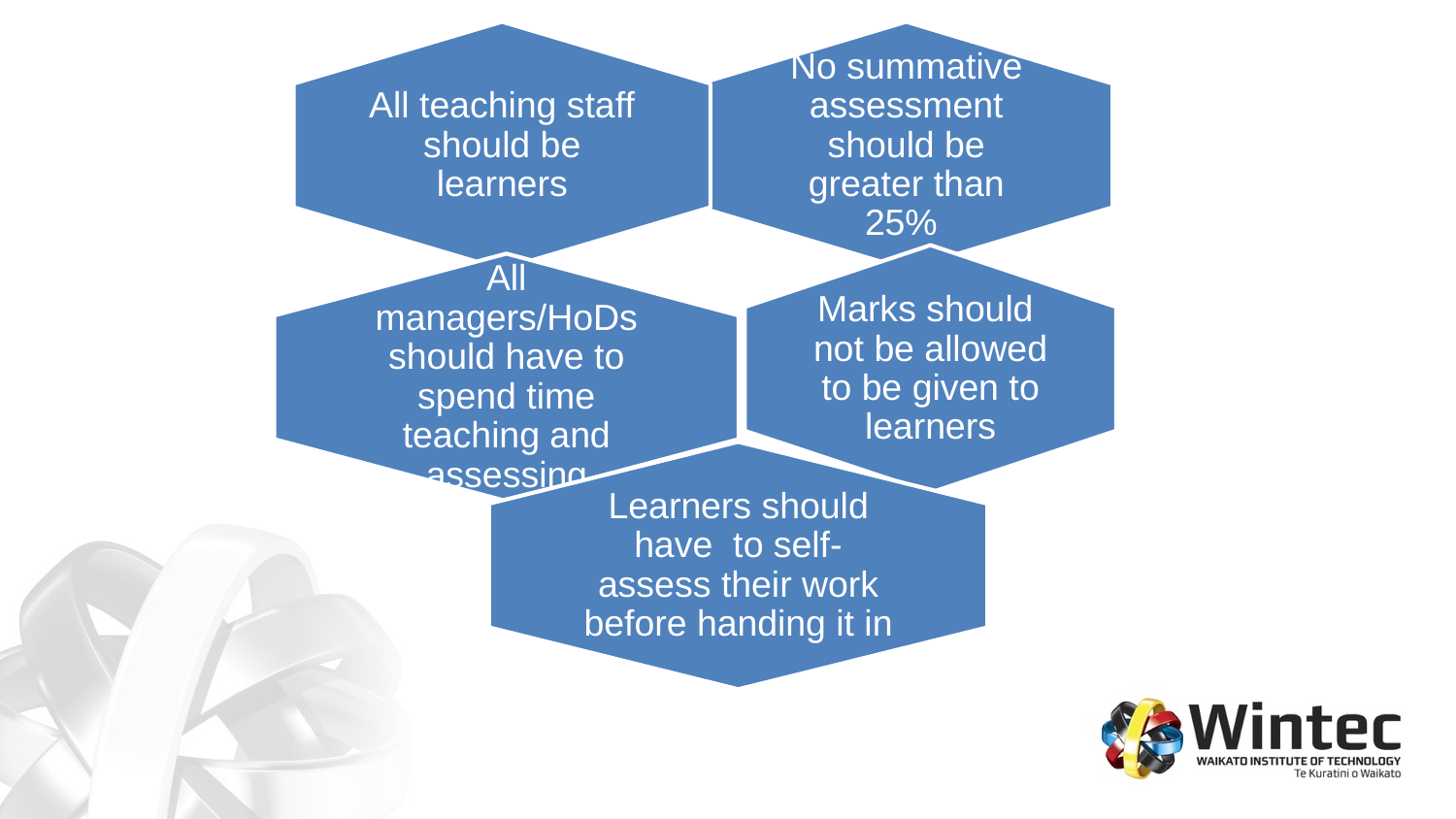

No summative assessment should be greater than 25%
All teaching staff should be learners
All managers/HoDs should have to spend time teaching and assessing
Marks should  not be allowed to be given to learners
Learners should have  to self-assess their work before handing it in